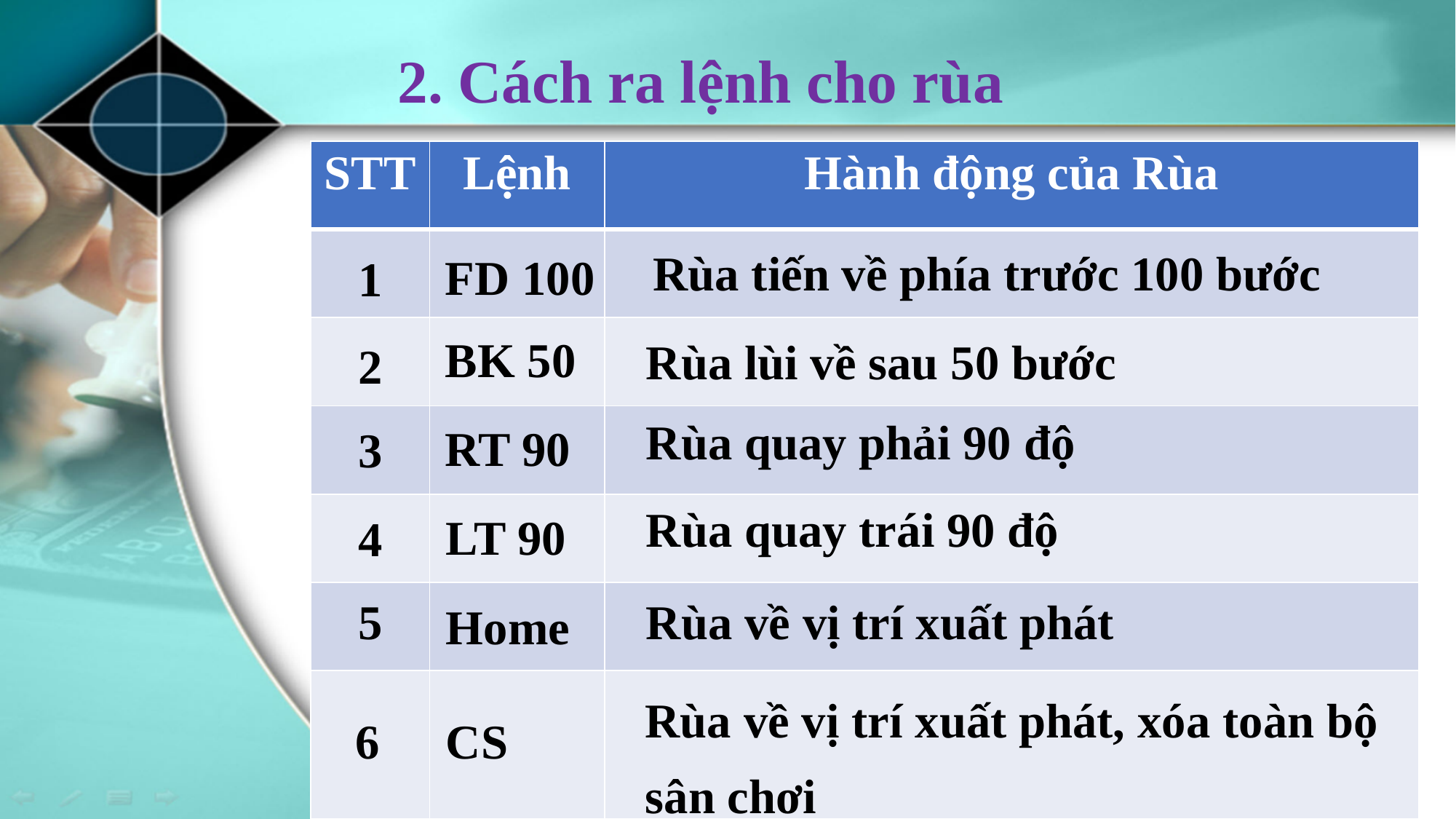

2. Cách ra lệnh cho rùa
| STT | Lệnh | Hành động của Rùa |
| --- | --- | --- |
|  |  |  |
|  |  |  |
|  |  |  |
|  |  |  |
|  |  |  |
|  |  |  |
Rùa tiến về phía trước 100 bước
FD 100
1
BK 50
Rùa lùi về sau 50 bước
2
Rùa quay phải 90 độ
RT 90
3
Rùa quay trái 90 độ
LT 90
4
5
Rùa về vị trí xuất phát
Home
Rùa về vị trí xuất phát, xóa toàn bộ sân chơi
6
CS